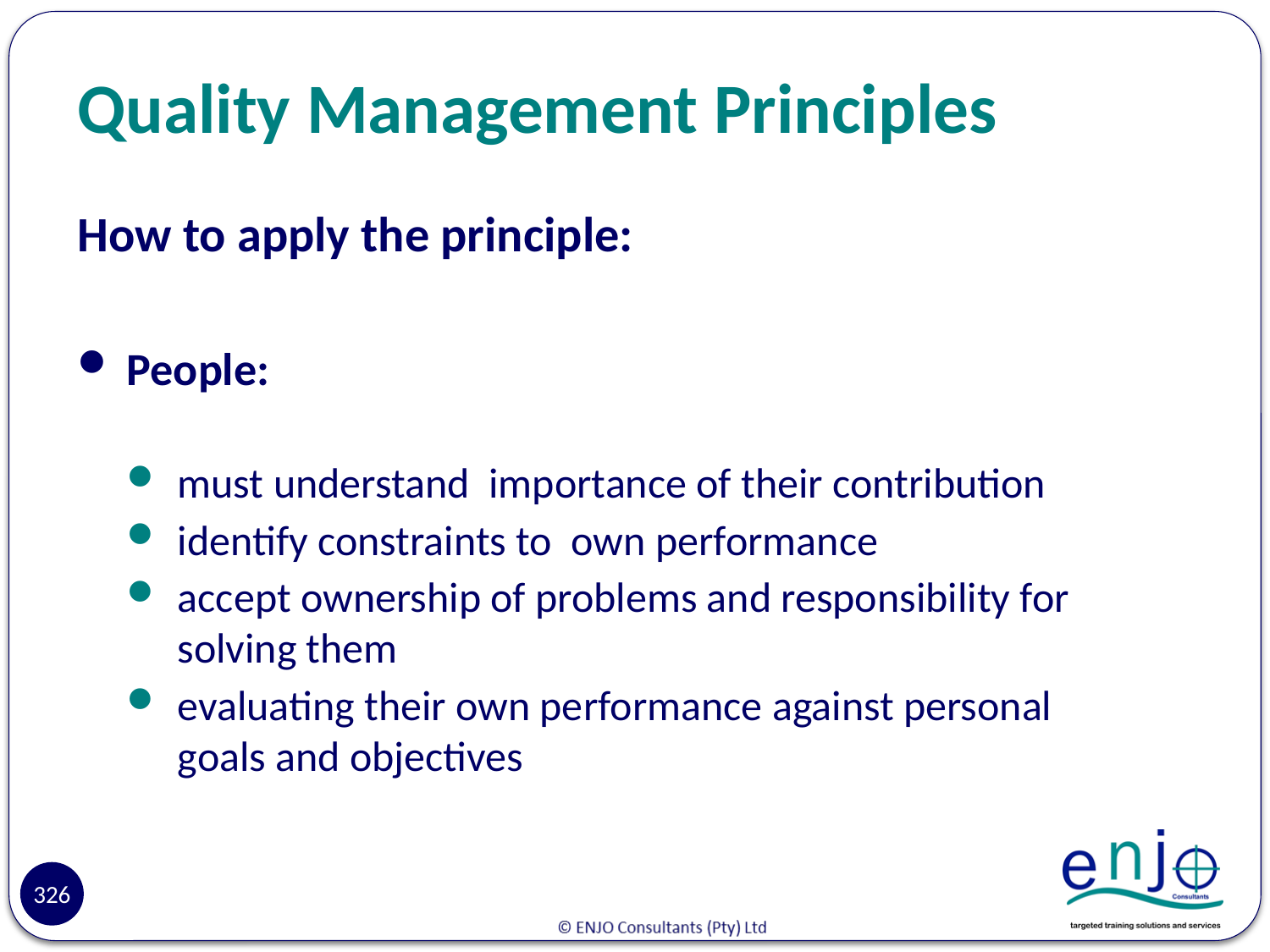

# Quality Management Principles
How to apply the principle:

People:

must understand  importance of their contribution
identify constraints to  own performance
accept ownership of problems and responsibility for solving them
evaluating their own performance against personal goals and objectives
Reasons
326